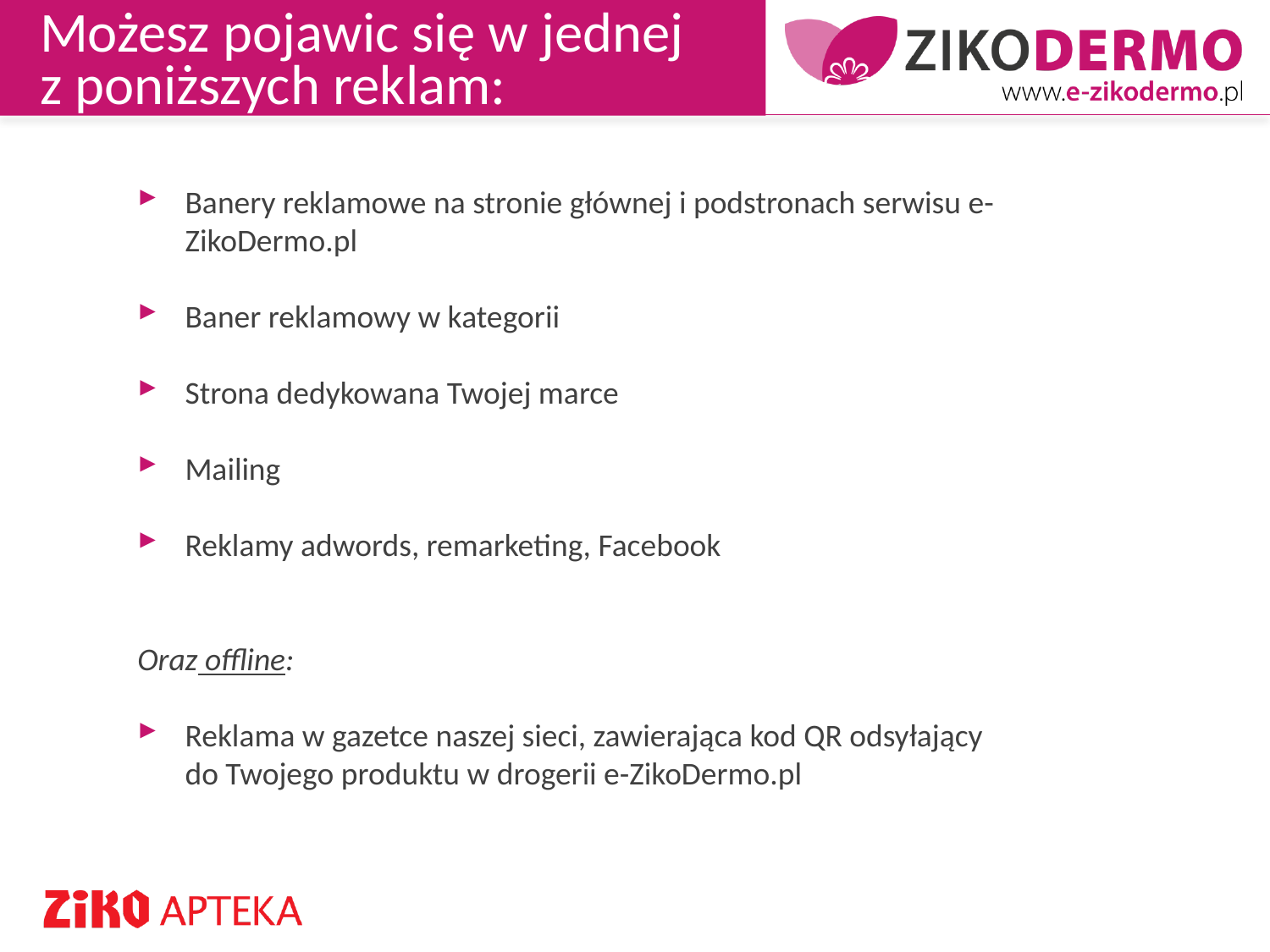

Możesz pojawic się w jednej
z poniższych reklam:
Banery reklamowe na stronie głównej i podstronach serwisu e-ZikoDermo.pl

Baner reklamowy w kategorii

Strona dedykowana Twojej marce

Mailing

Reklamy adwords, remarketing, Facebook

Oraz offline:

Reklama w gazetce naszej sieci, zawierająca kod QR odsyłający do Twojego produktu w drogerii e-ZikoDermo.pl